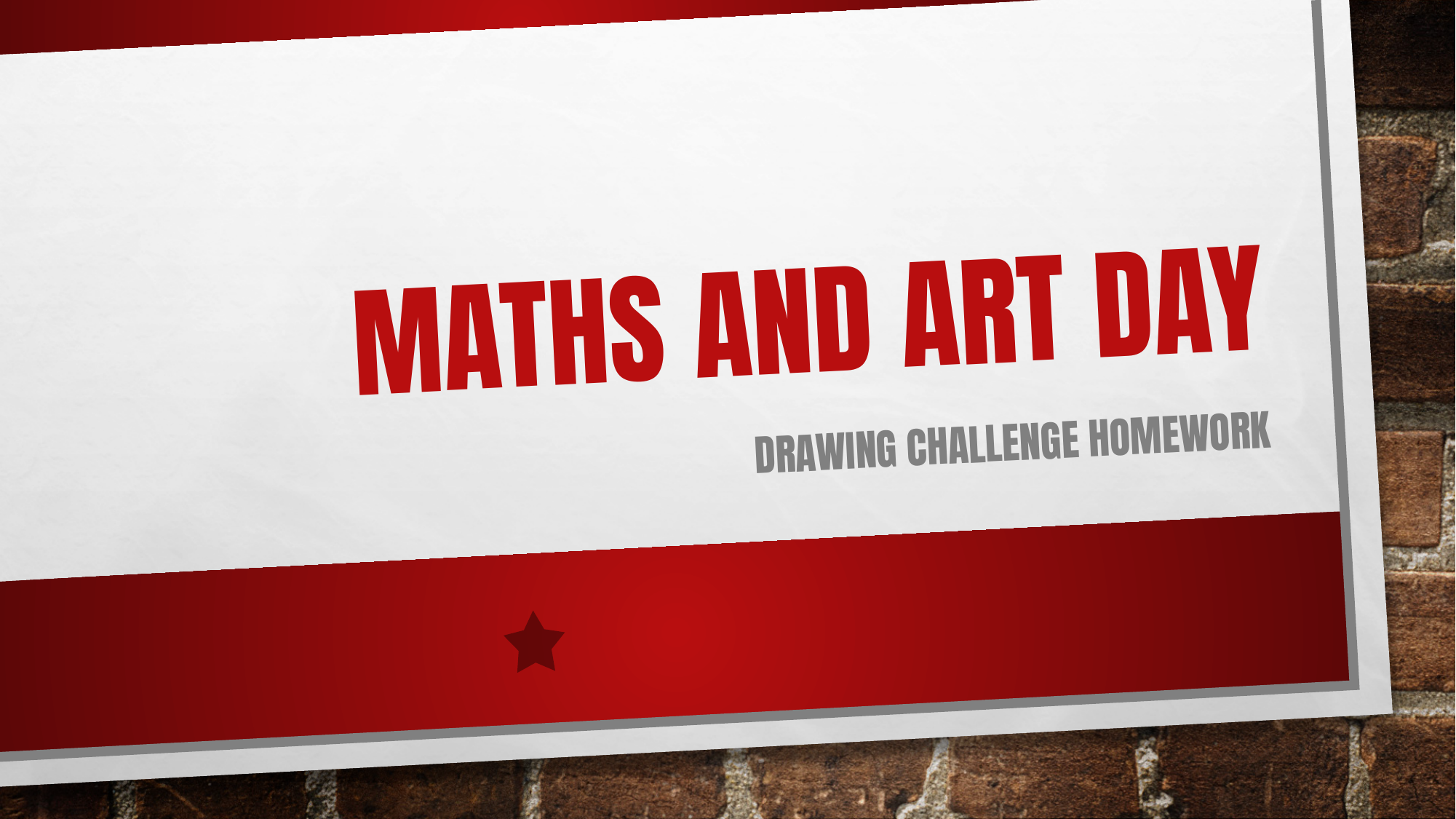

# MATHS AND ART DAY
DRAWING CHALLENGE HOMEWORK